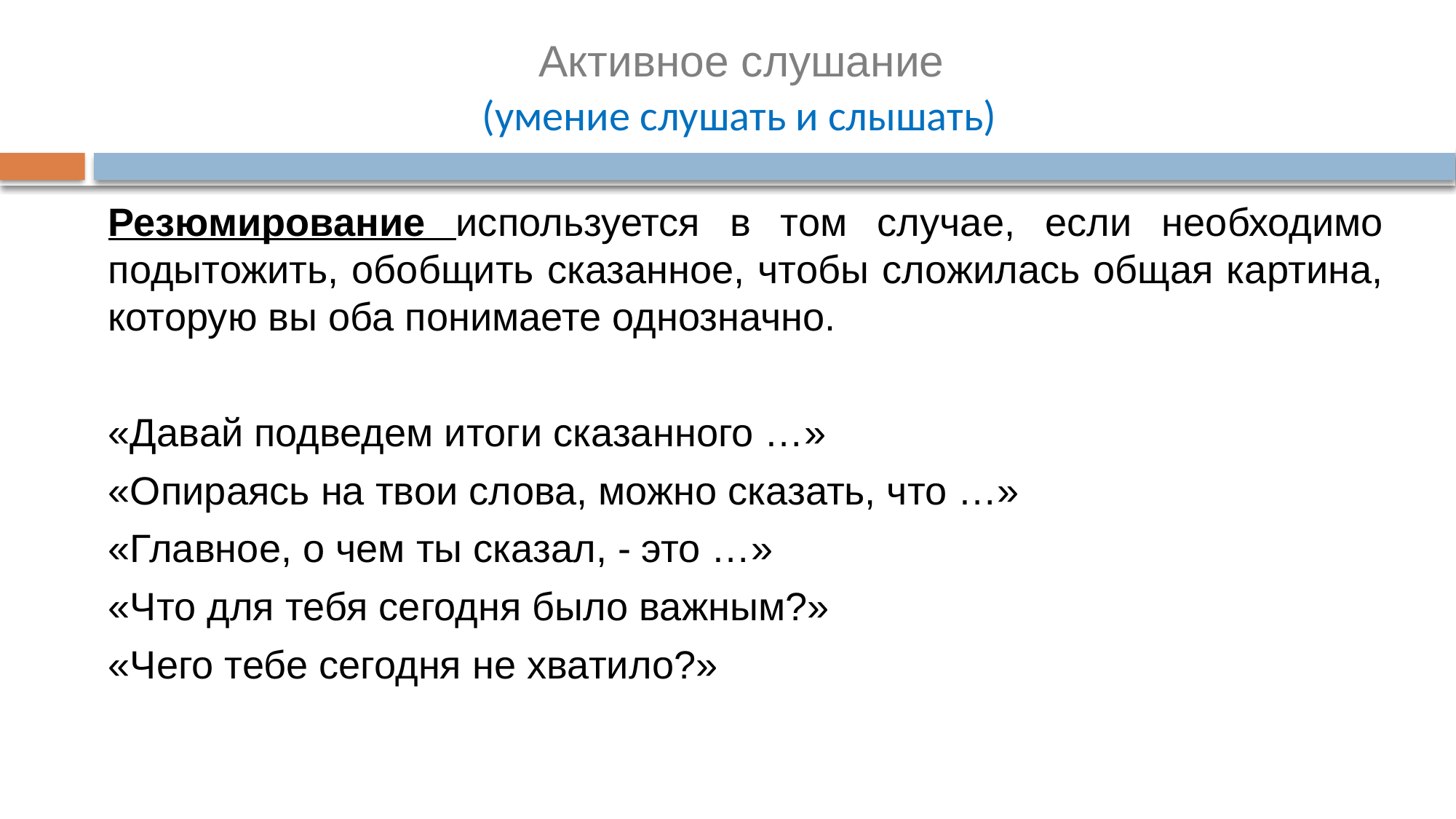

# Активное слушание
(умение слушать и слышать)
Резюмирование используется в том случае, если необходимо подытожить, обобщить сказанное, чтобы сложилась общая картина, которую вы оба понимаете однозначно.

«Давай подведем итоги сказанного …»
«Опираясь на твои слова, можно сказать, что …»
«Главное, о чем ты сказал, - это …»
«Что для тебя сегодня было важным?»
«Чего тебе сегодня не хватило?»